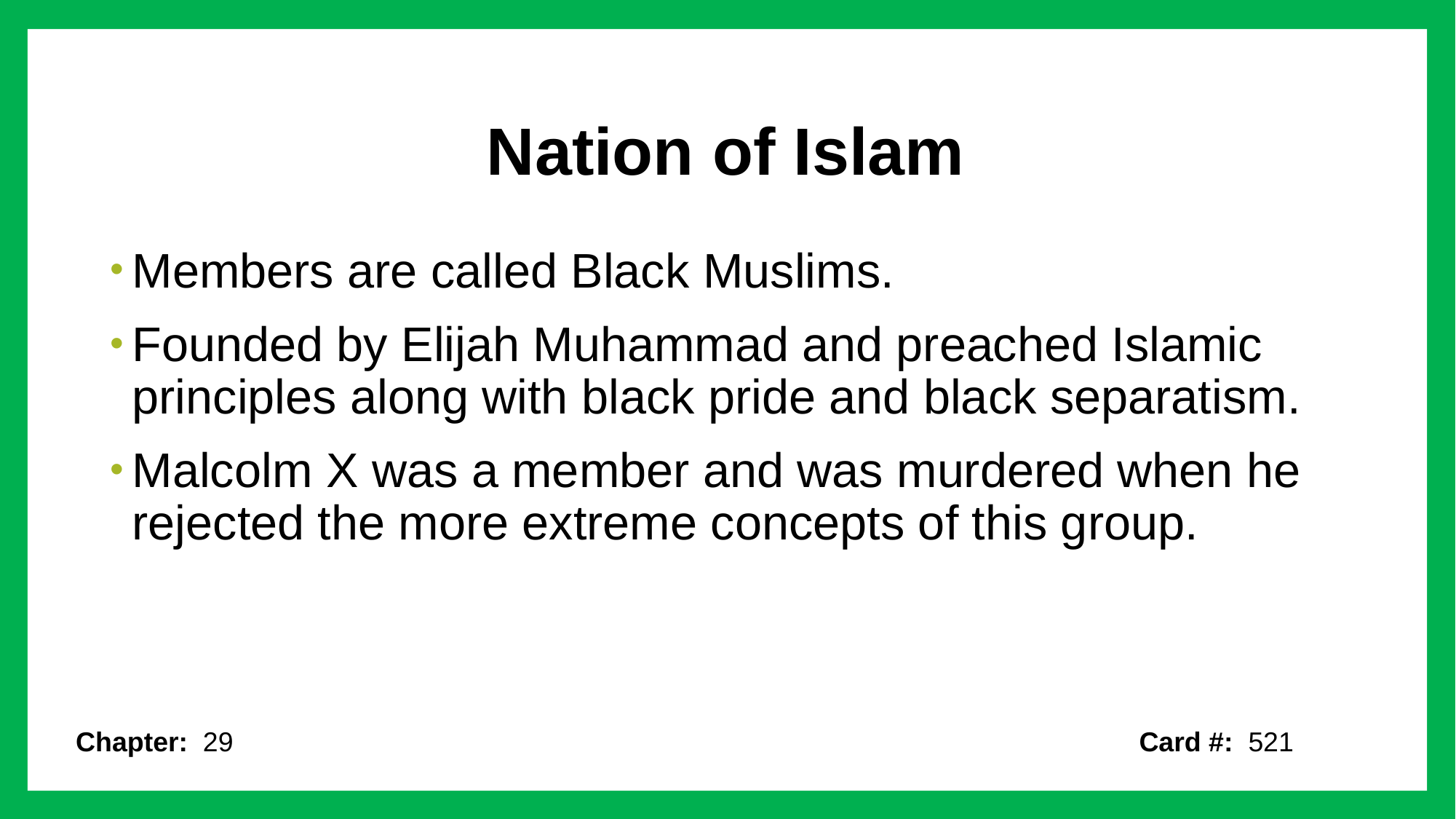

# Nation of Islam
Members are called Black Muslims.
Founded by Elijah Muhammad and preached Islamic principles along with black pride and black separatism.
Malcolm X was a member and was murdered when he rejected the more extreme concepts of this group.
Card #:  521
Chapter:  29